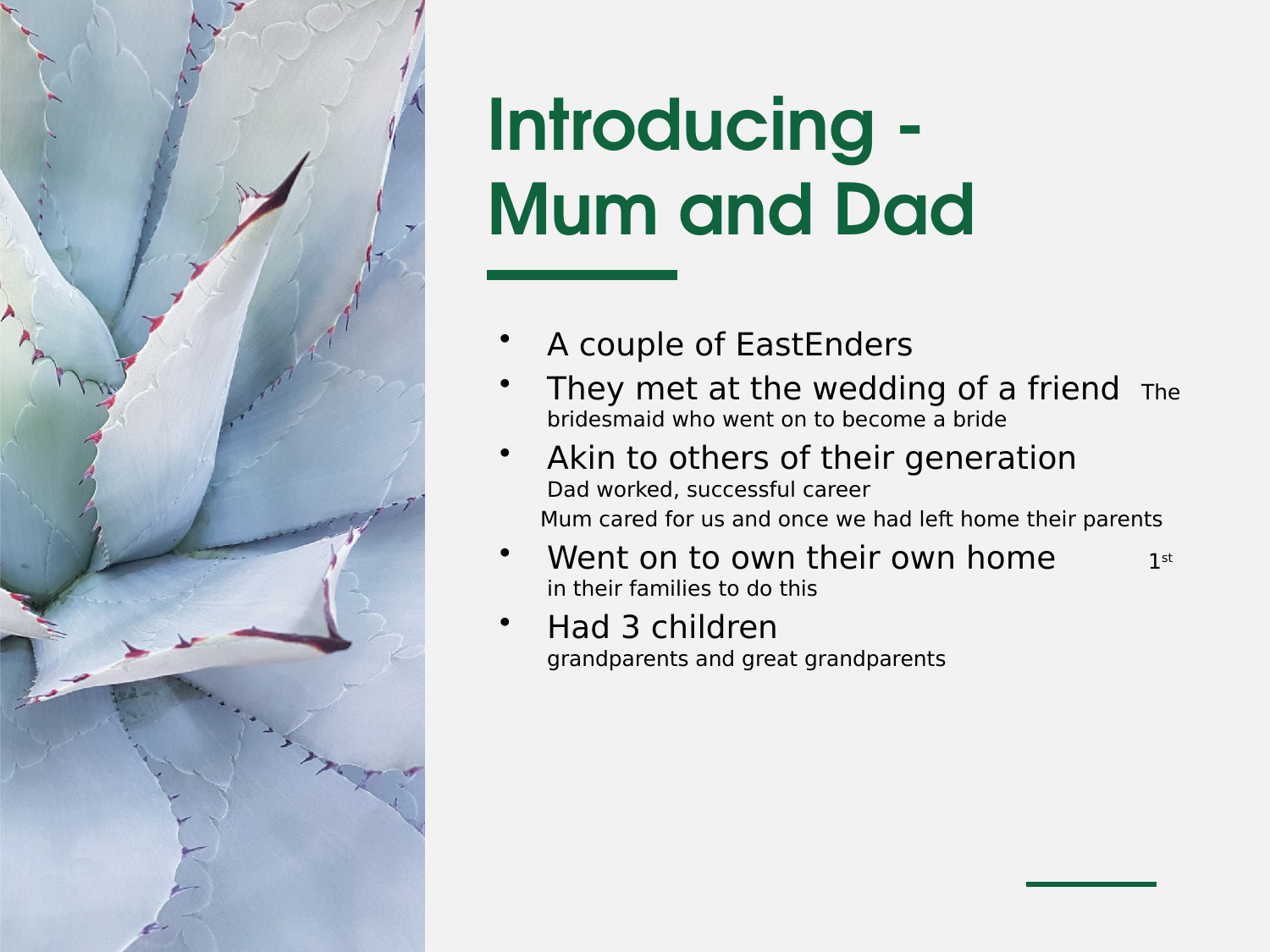

# Introducing -       Mum and Dad
A couple of EastEnders
They met at the wedding of a friend  The bridesmaid who went on to become a bride
Akin to others of their generation        Dad worked, successful career
      Mum cared for us and once we had left home their parents
Went on to own their own home         1st in their families to do this
Had 3 children                                   grandparents and great grandparents